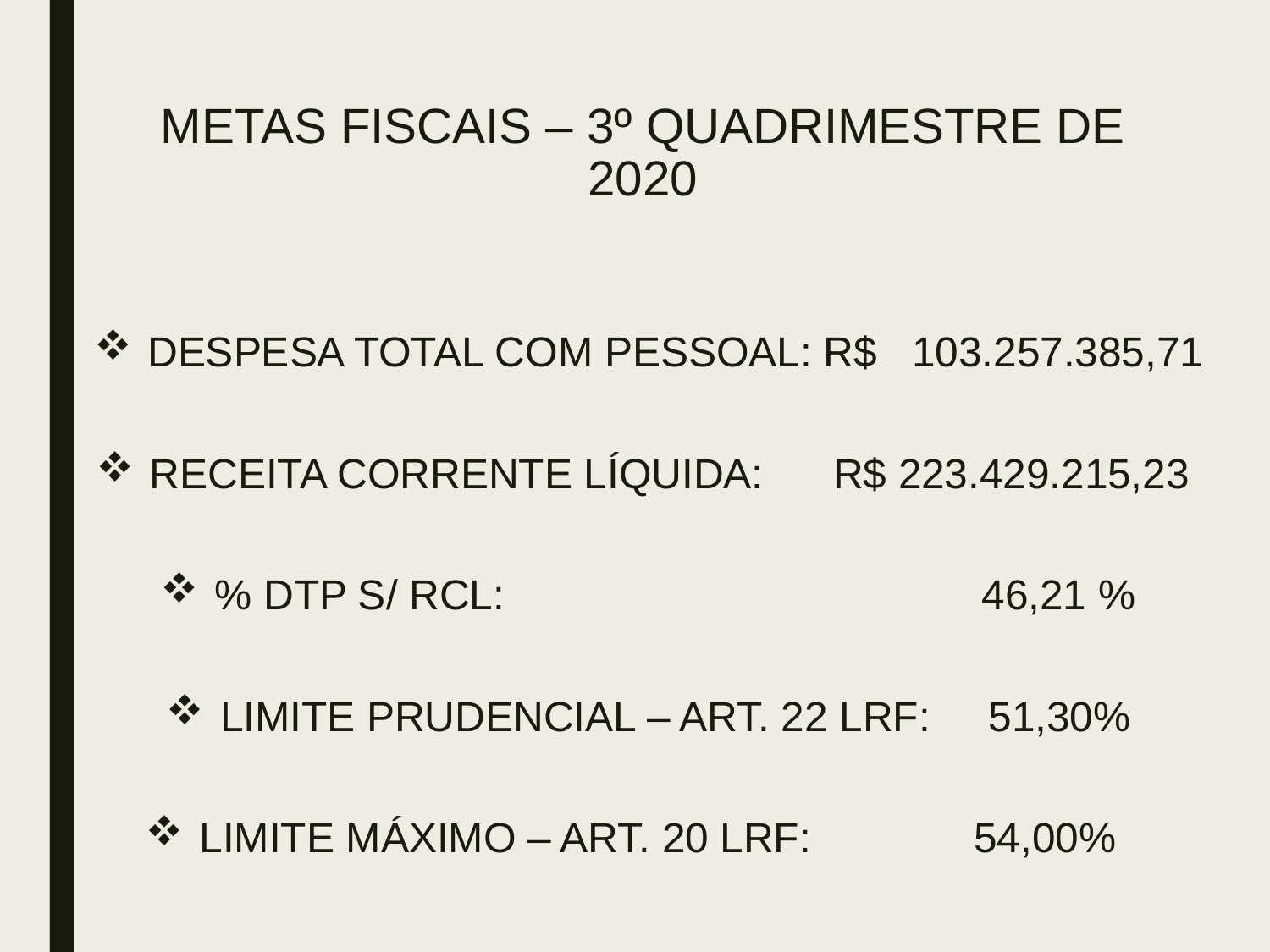

# METAS FISCAIS – 3º QUADRIMESTRE DE 2020
DESPESA TOTAL COM PESSOAL: R$   103.257.385,71
RECEITA CORRENTE LÍQUIDA:      R$ 223.429.215,23
% DTP S/ RCL:                                         46,21 %
LIMITE PRUDENCIAL – ART. 22 LRF:     51,30%
LIMITE MÁXIMO – ART. 20 LRF:              54,00%